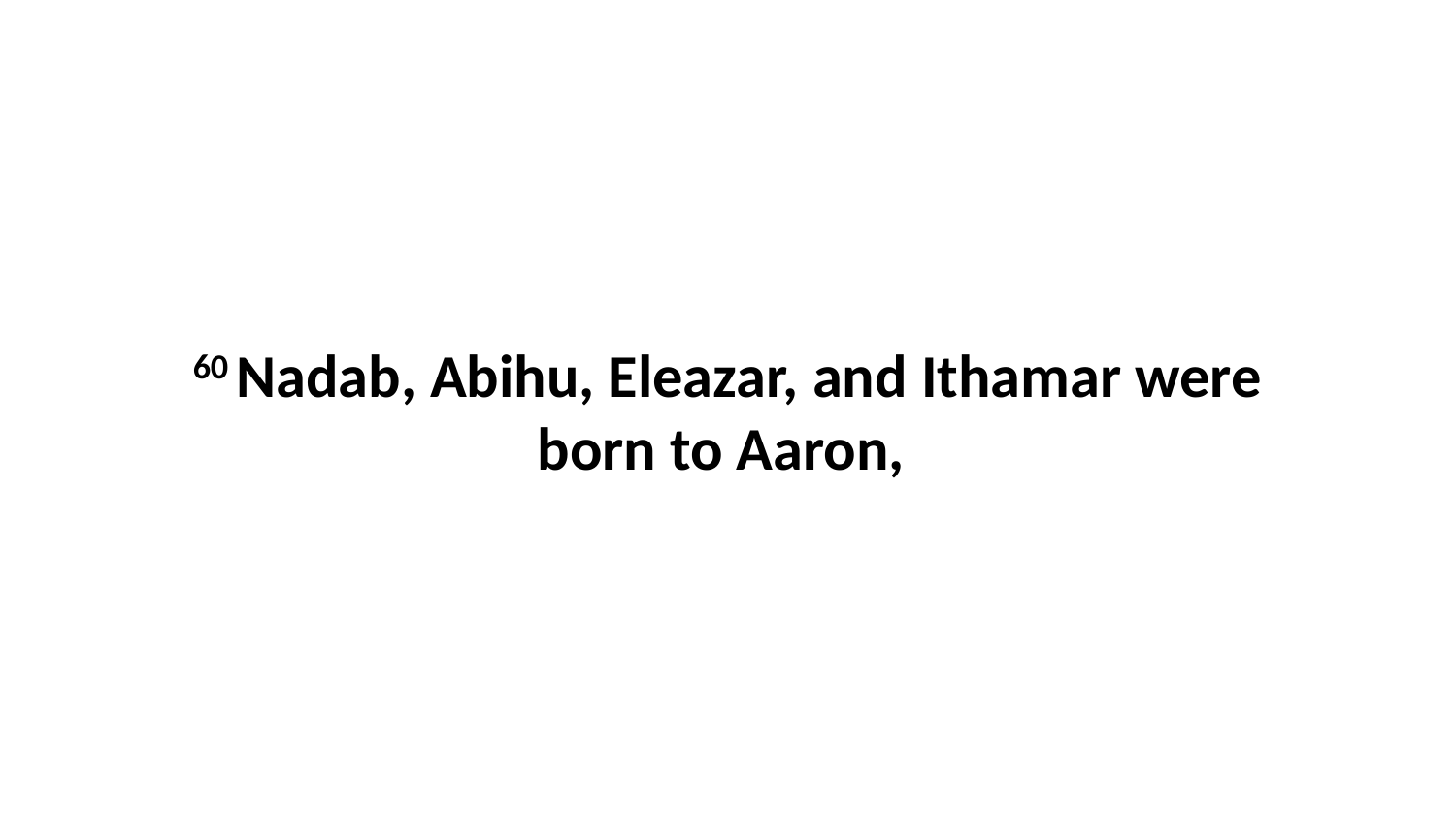

60 Nadab, Abihu, Eleazar, and Ithamar were born to Aaron,